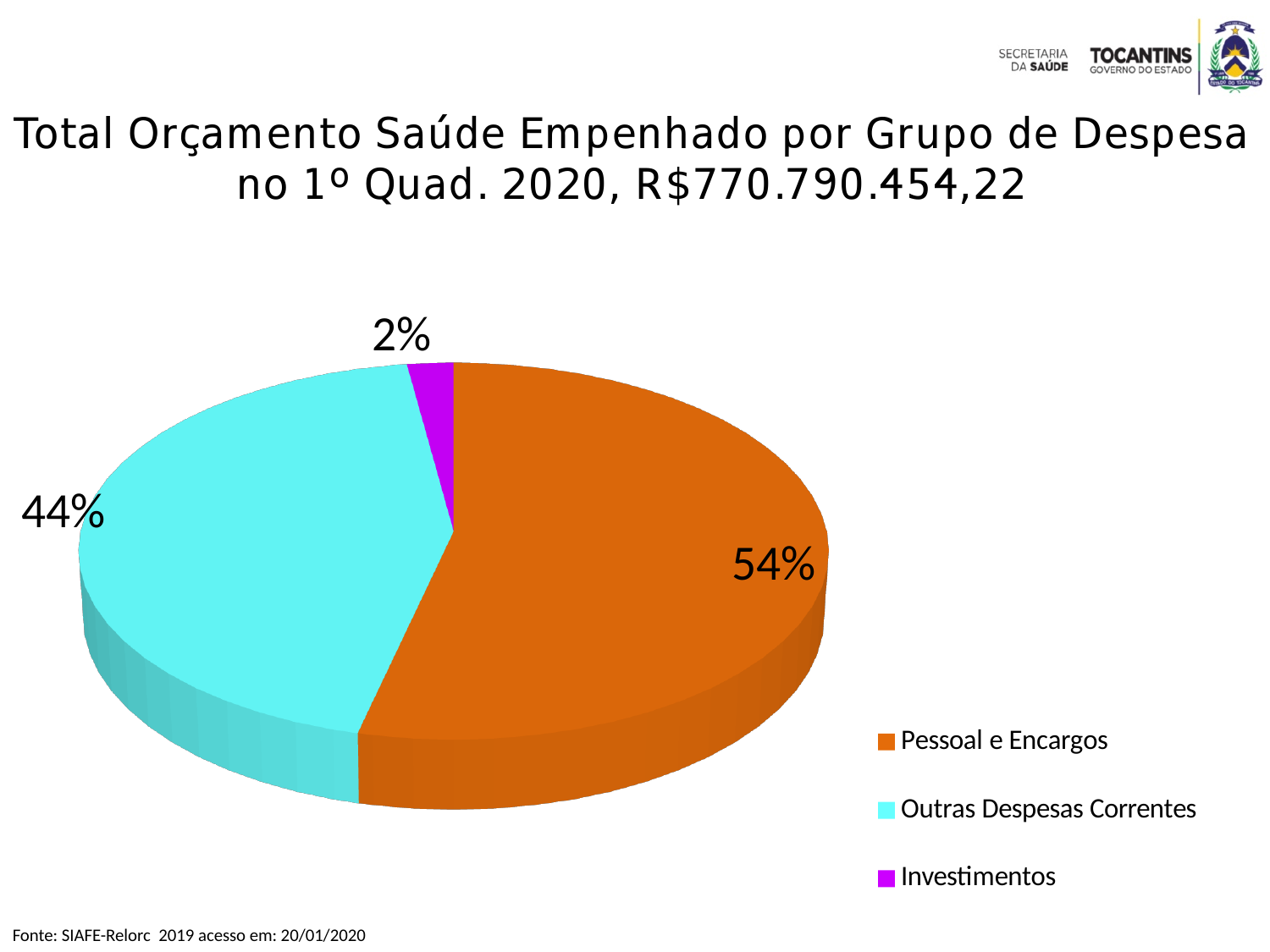

Total Orçamento Saúde Empenhado por Grupo de Despesa no 1º Quad. 2020, R$770.790.454,22

[unsupported chart]

Fonte: SIAFE-Relorc  2019 acesso em: 20/01/2020